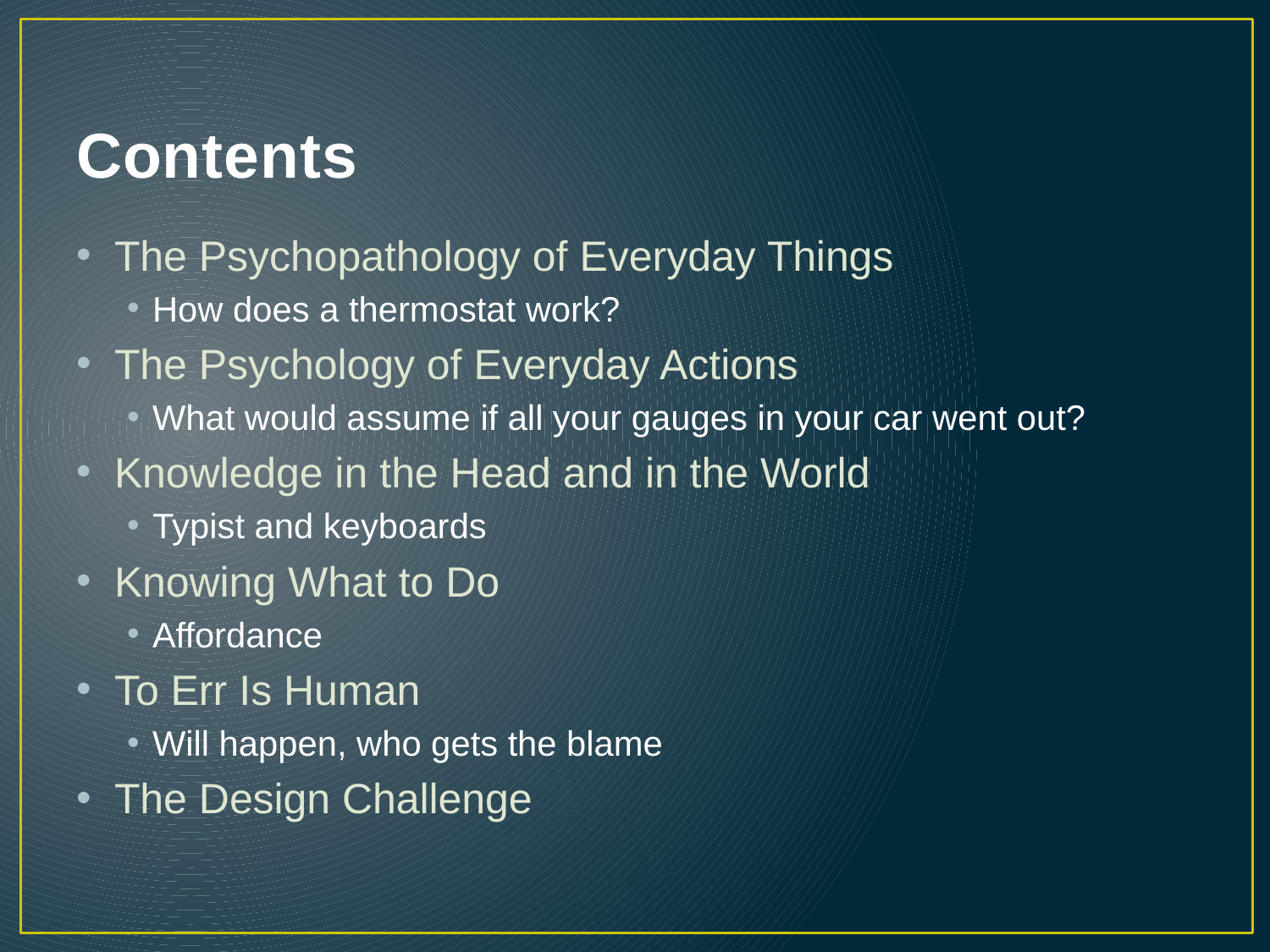

# Contents
The Psychopathology of Everyday Things
How does a thermostat work?
The Psychology of Everyday Actions
What would assume if all your gauges in your car went out?
Knowledge in the Head and in the World
Typist and keyboards
Knowing What to Do
Affordance
To Err Is Human
Will happen, who gets the blame
The Design Challenge